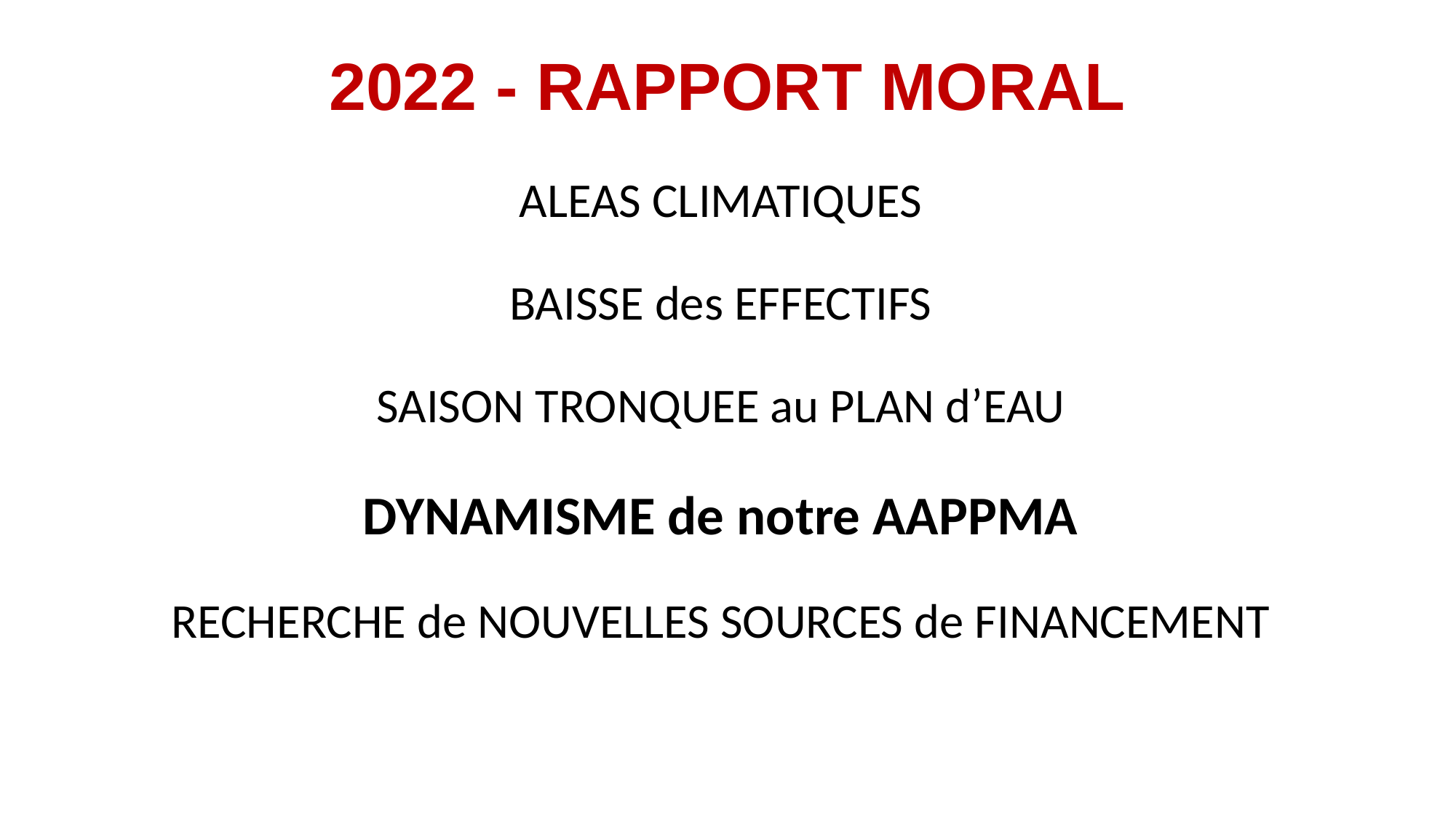

# 2022 - RAPPORT MORAL
ALEAS CLIMATIQUES
BAISSE des EFFECTIFS
SAISON TRONQUEE au PLAN d’EAU
DYNAMISME de notre AAPPMA
RECHERCHE de NOUVELLES SOURCES de FINANCEMENT